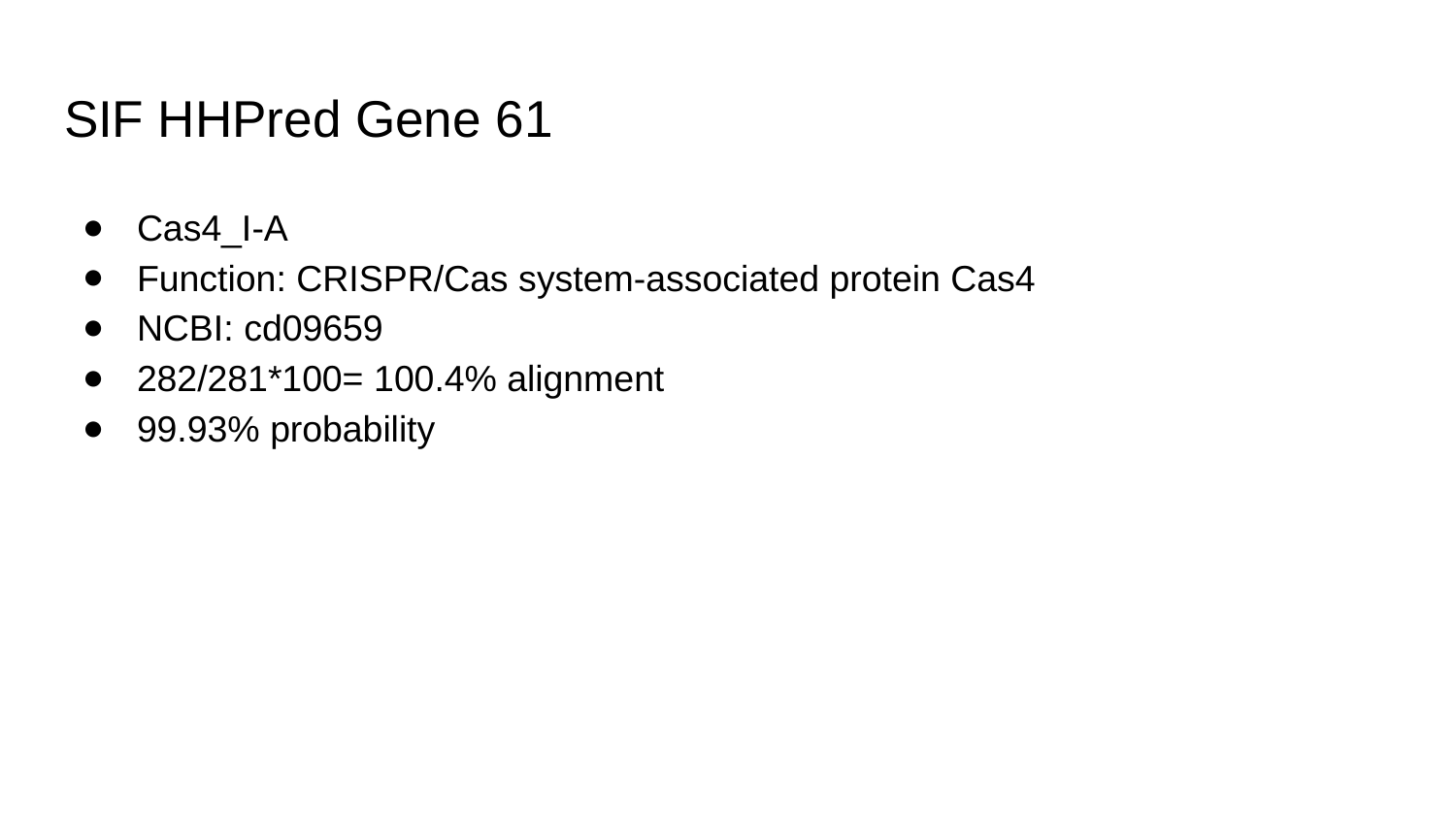

# SIF HHPred Gene 61
Cas4_I-A
Function: CRISPR/Cas system-associated protein Cas4
NCBI: cd09659
282/281*100= 100.4% alignment
99.93% probability